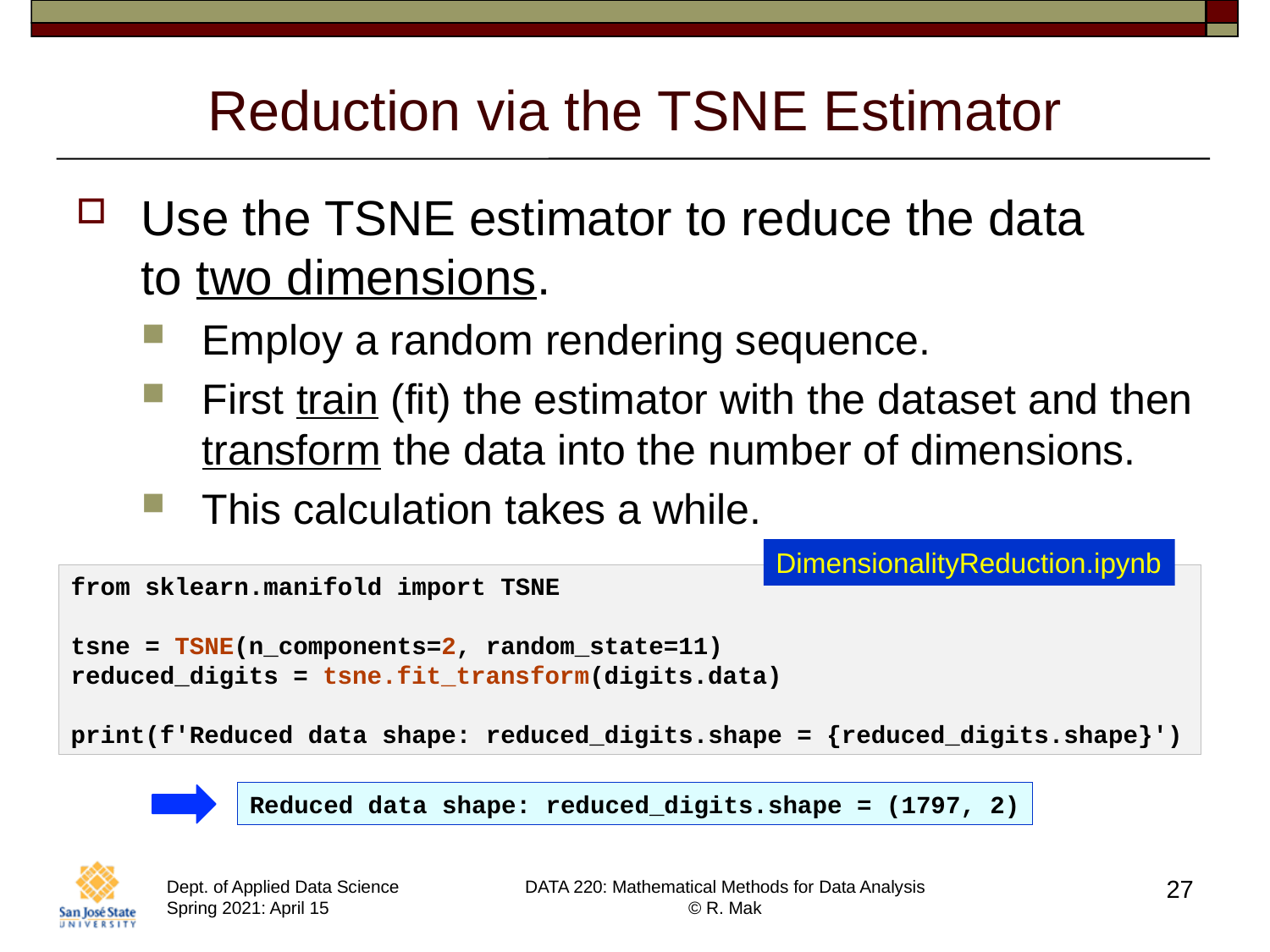

# Reduction via the TSNE Estimator
Use the TSNE estimator to reduce the data
to two dimensions.
Employ a random rendering sequence.
First train (fit) the estimator with the dataset and then
transform the data into the number of dimensions.
This calculation takes a while.
DimensionalityReduction.ipynb
from sklearn.manifold import TSNE

tsne = TSNE(n_components=2, random_state=11)
reduced_digits = tsne.fit_transform(digits.data)

print(f'Reduced data shape: reduced_digits.shape = {reduced_digits.shape}')
Reduced data shape: reduced_digits.shape = (1797, 2)

27